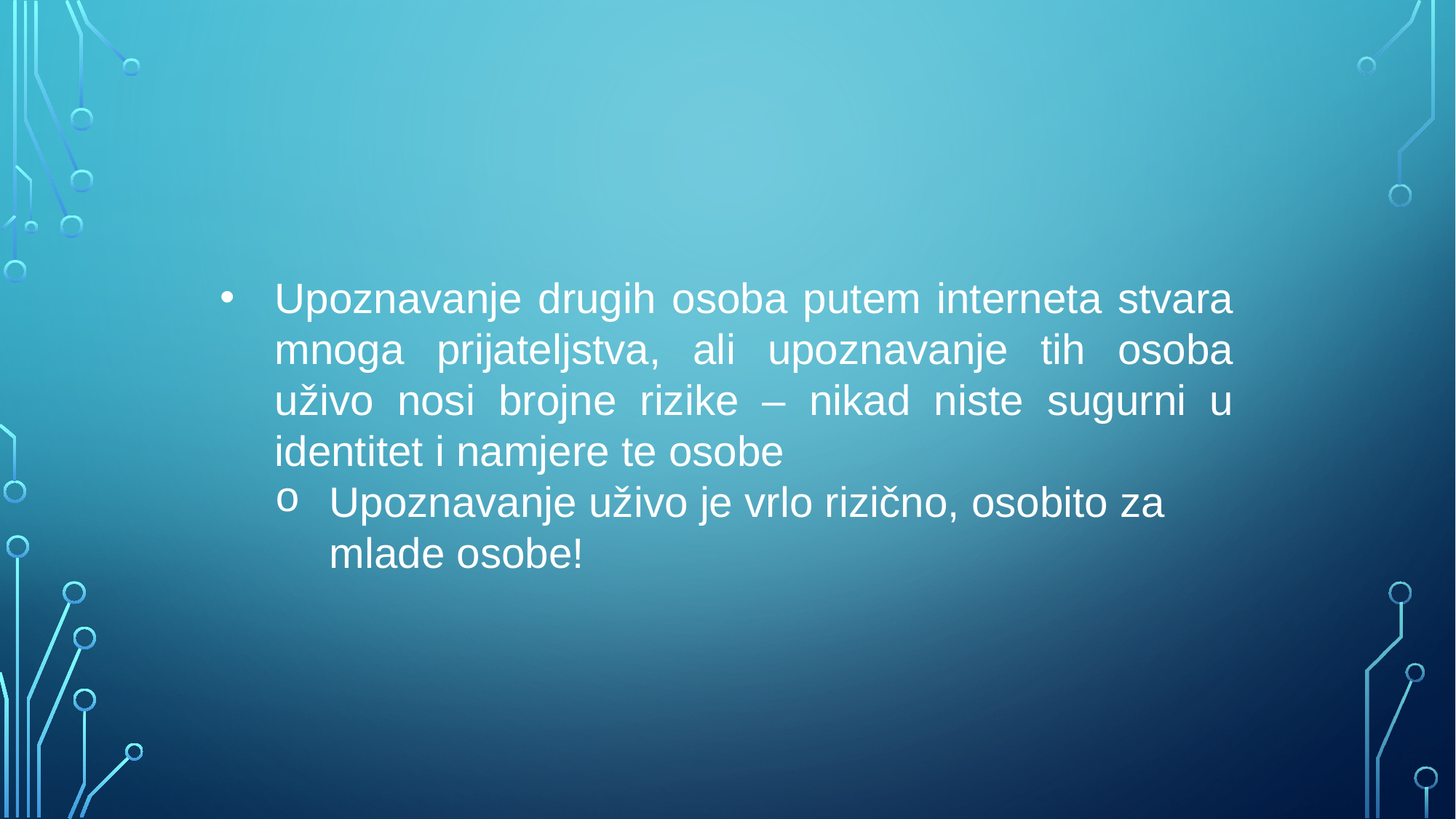

Upoznavanje drugih osoba putem interneta stvara mnoga prijateljstva, ali upoznavanje tih osoba uživo nosi brojne rizike – nikad niste sugurni u identitet i namjere te osobe
Upoznavanje uživo je vrlo rizično, osobito za mlade osobe!